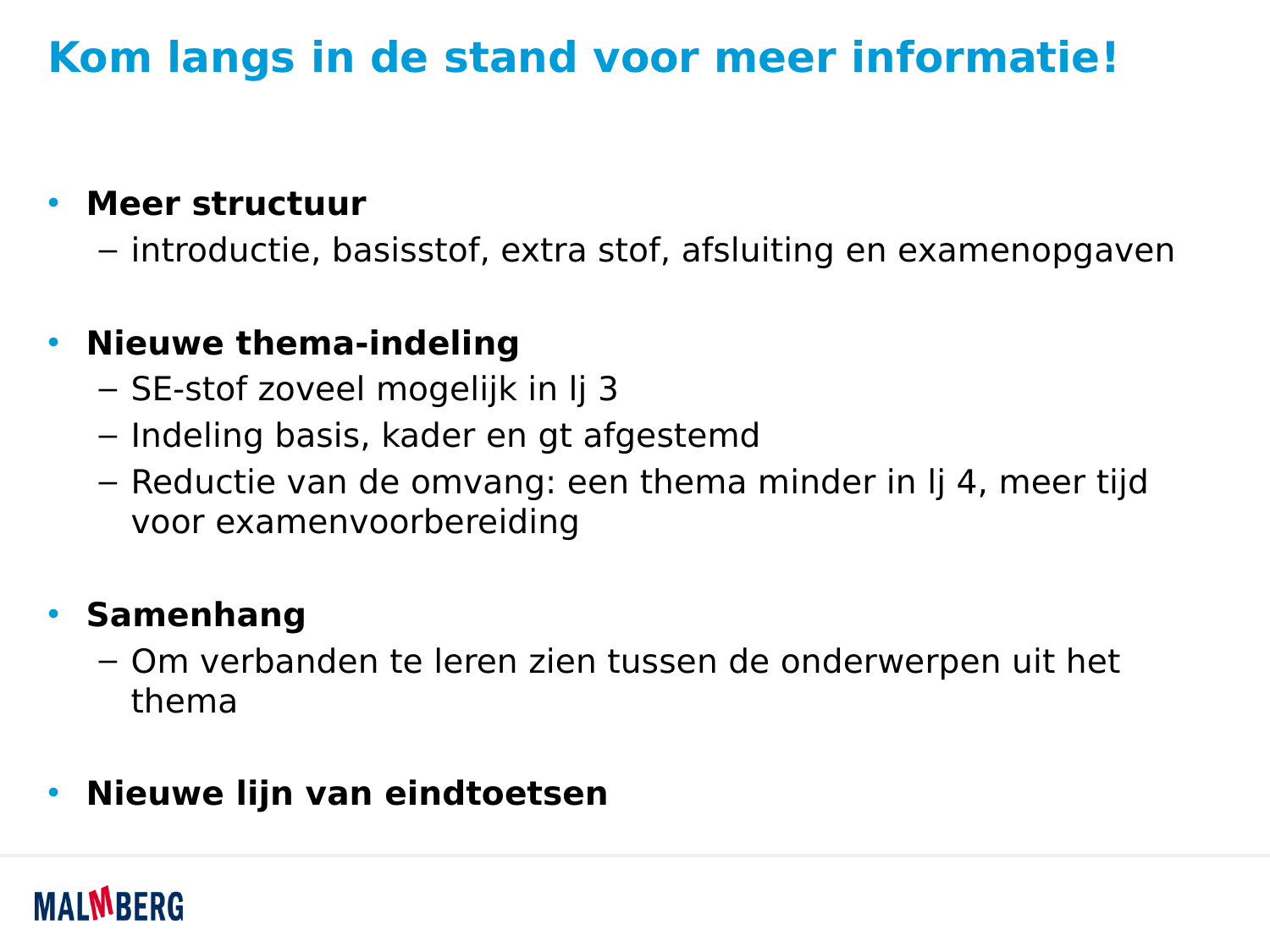

# Kom langs in de stand voor meer informatie!
Meer structuur
introductie, basisstof, extra stof, afsluiting en examenopgaven

Nieuwe thema-indeling
SE-stof zoveel mogelijk in lj 3
Indeling basis, kader en gt afgestemd
Reductie van de omvang: een thema minder in lj 4, meer tijd voor examenvoorbereiding

Samenhang
Om verbanden te leren zien tussen de onderwerpen uit het thema

Nieuwe lijn van eindtoetsen